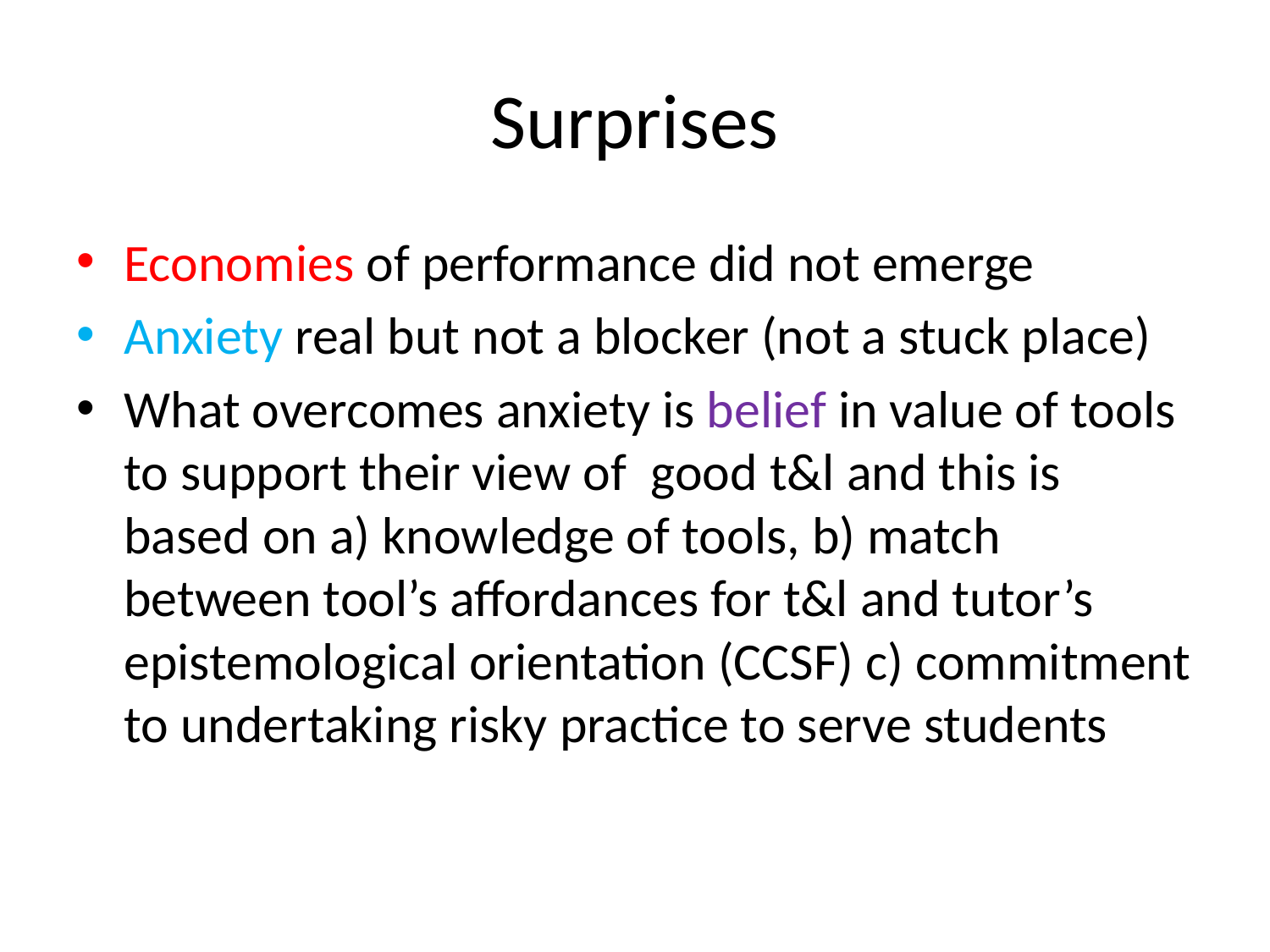

# Surprises
Economies of performance did not emerge
Anxiety real but not a blocker (not a stuck place)
What overcomes anxiety is belief in value of tools  to support their view of  good t&l and this is based on a) knowledge of tools, b) match between tool’s affordances for t&l and tutor’s epistemological orientation (CCSF) c) commitment to undertaking risky practice to serve students